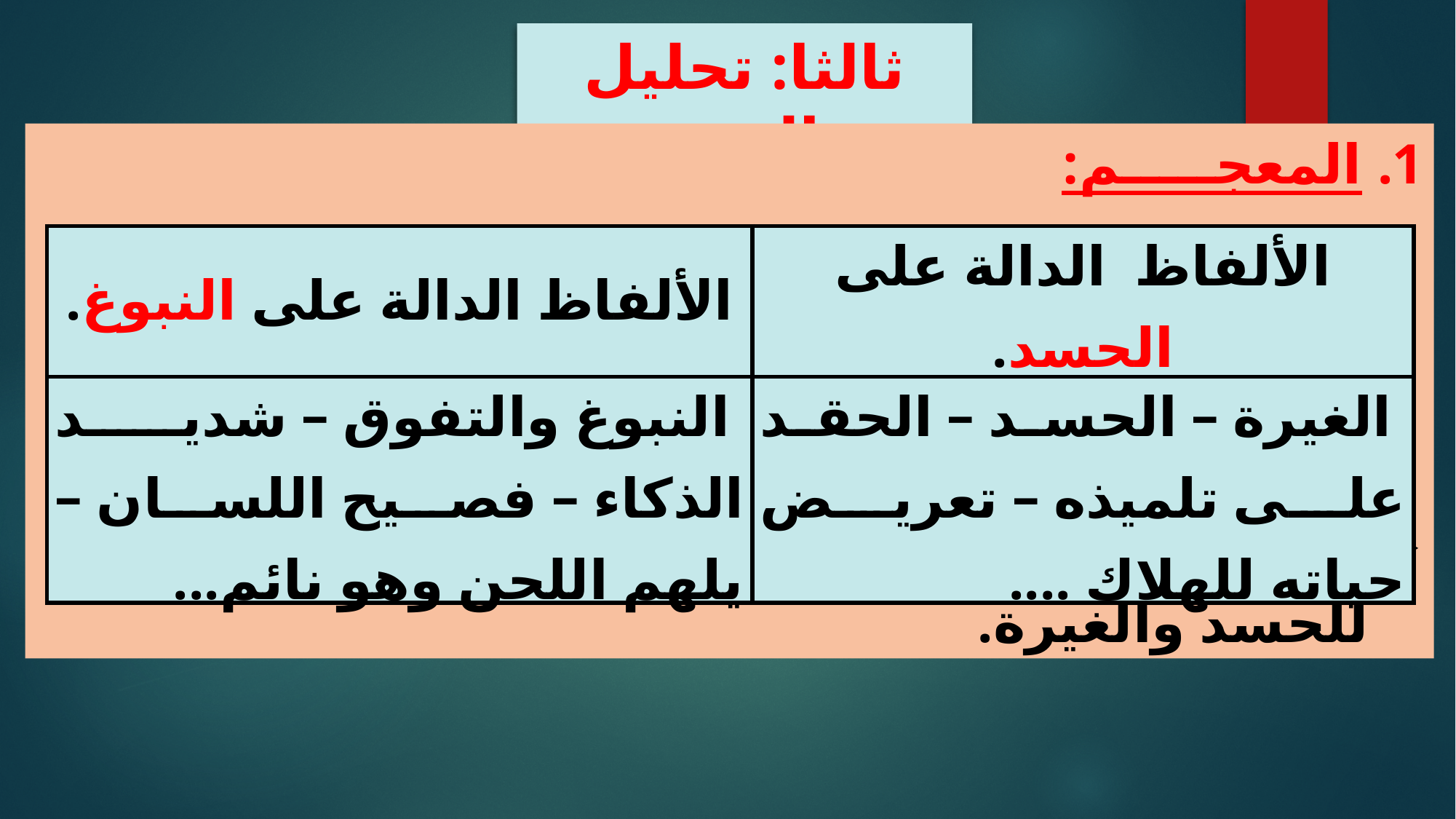

ثالثا: تحليل النص
المعجـــــم:

علاقة سببية، فنبوغ زرياب ونجاحه جعله عرضة للحسد والغيرة.
| الألفاظ الدالة على النبوغ. | الألفاظ الدالة على الحسد. |
| --- | --- |
| النبوغ والتفوق – شديد الذكاء – فصيح اللسان – يلهم اللحن وهو نائم... | الغيرة – الحسد – الحقد على تلميذه – تعريض حياته للهلاك .... |